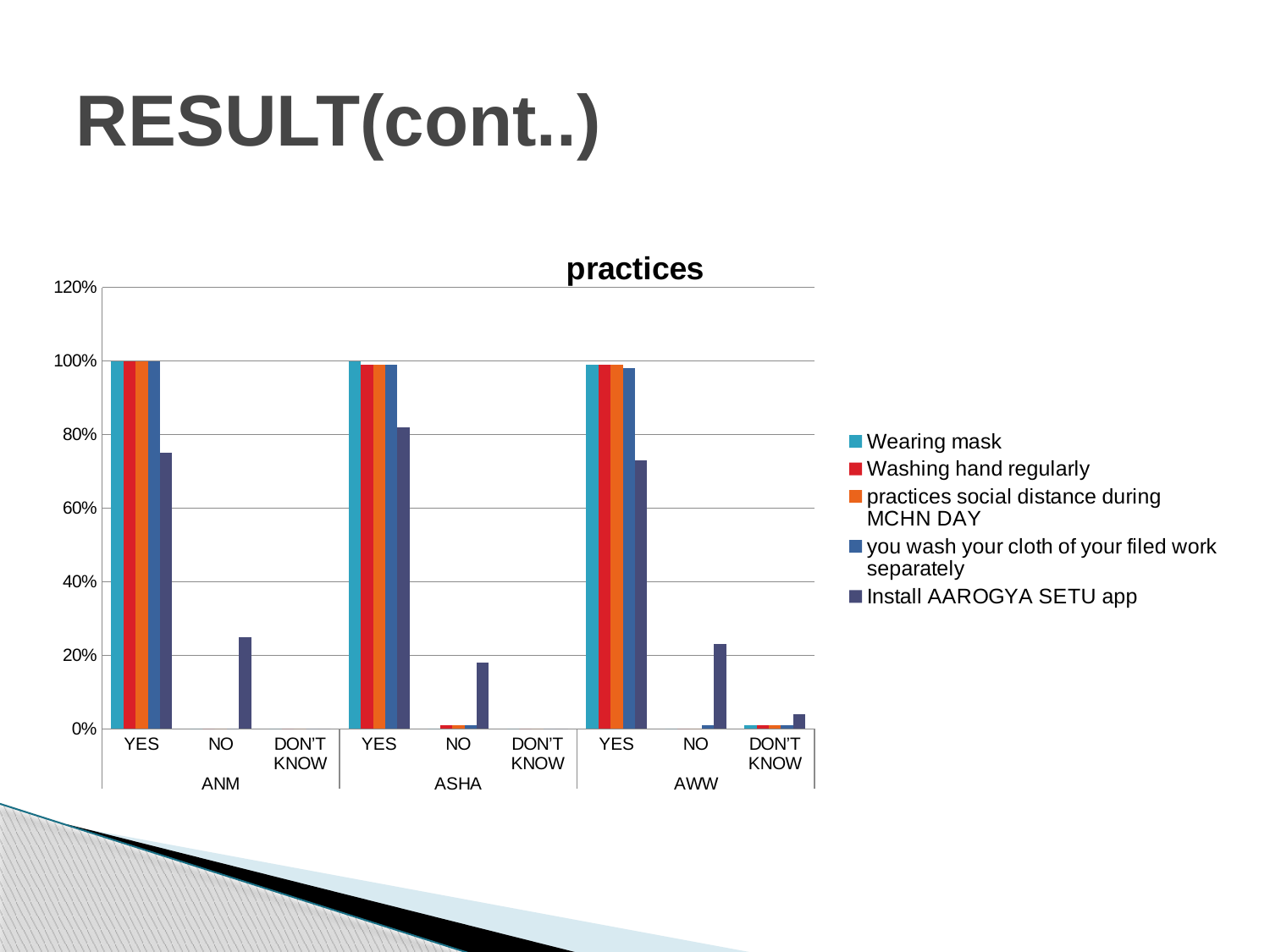

# RESULT(cont..)

### Chart: practices

| Category | Wearing mask | Washing hand regularly  | practices social distance during MCHN DAY | you wash your cloth of your filed work separately | Install AAROGYA SETU app  |
|---|---|---|---|---|---|
| YES | 1.0 | 1.0 | 1.0 | 1.0 | 0.75 |
| NO | 0.0 | 0.0 | 0.0 | 0.0 | 0.25 |
| DON’T KNOW | 0.0 | 0.0 | 0.0 | 0.0 | 0.0 |
| YES | 1.0 | 0.99 | 0.99 | 0.99 | 0.82 |
| NO | 0.0 | 0.01 | 0.01 | 0.01 | 0.18 |
| DON’T KNOW | 0.0 | 0.0 | 0.0 | 0.0 | 0.0 |
| YES | 0.99 | 0.99 | 0.99 | 0.98 | 0.73 |
| NO | 0.0 | 0.0 | 0.0 | 0.01 | 0.23 |
| DON’T KNOW | 0.01 | 0.01 | 0.01 | 0.01 | 0.04 |